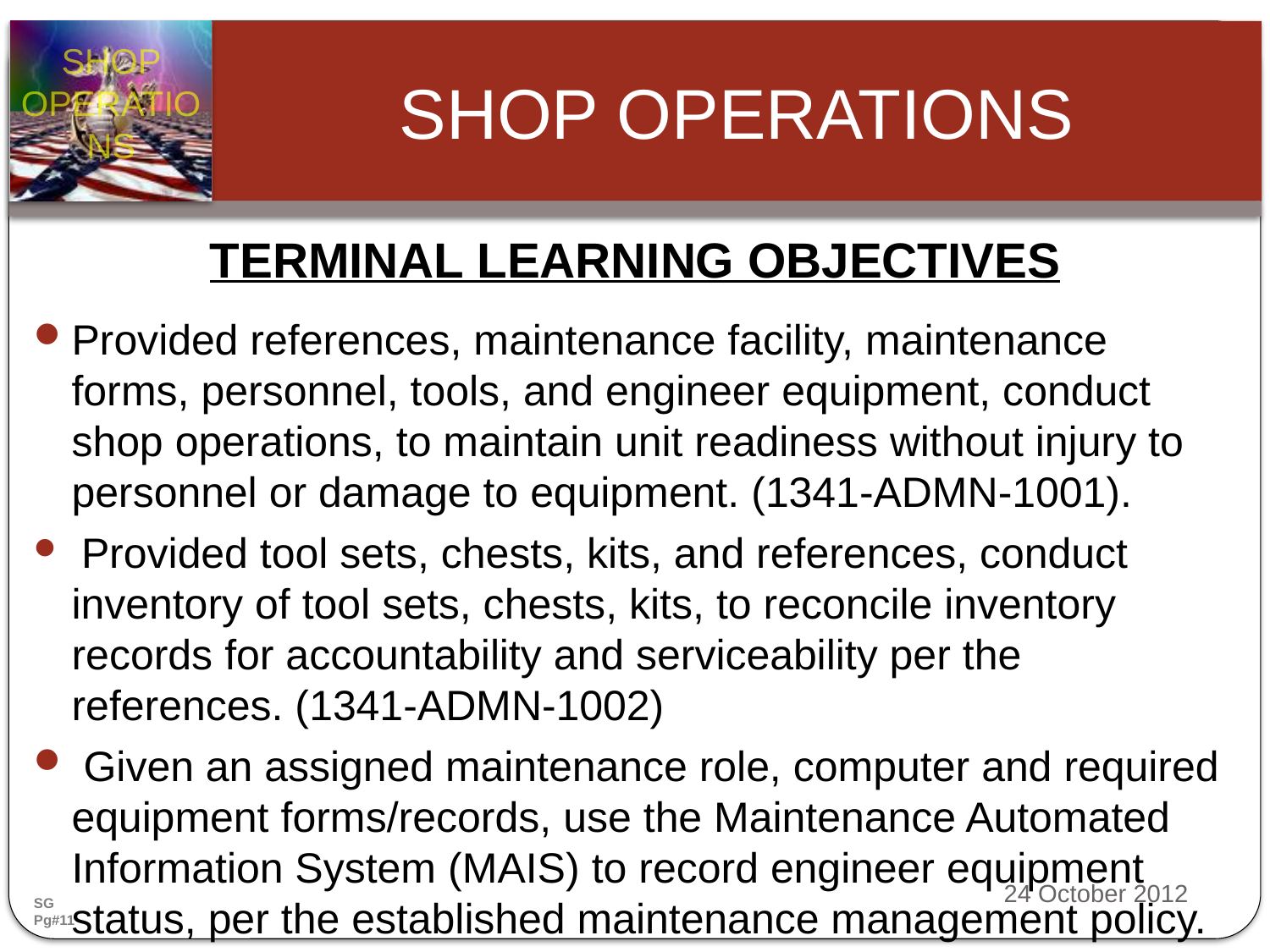

TERMINAL LEARNING OBJECTIVES
Provided references, maintenance facility, maintenance forms, personnel, tools, and engineer equipment, conduct shop operations, to maintain unit readiness without injury to personnel or damage to equipment. (1341-ADMN-1001).
 Provided tool sets, chests, kits, and references, conduct inventory of tool sets, chests, kits, to reconcile inventory records for accountability and serviceability per the references. (1341-ADMN-1002)
 Given an assigned maintenance role, computer and required equipment forms/records, use the Maintenance Automated Information System (MAIS) to record engineer equipment status, per the established maintenance management policy. (1341-ADMN-10XX)

24 October 2012
SG  Pg#11